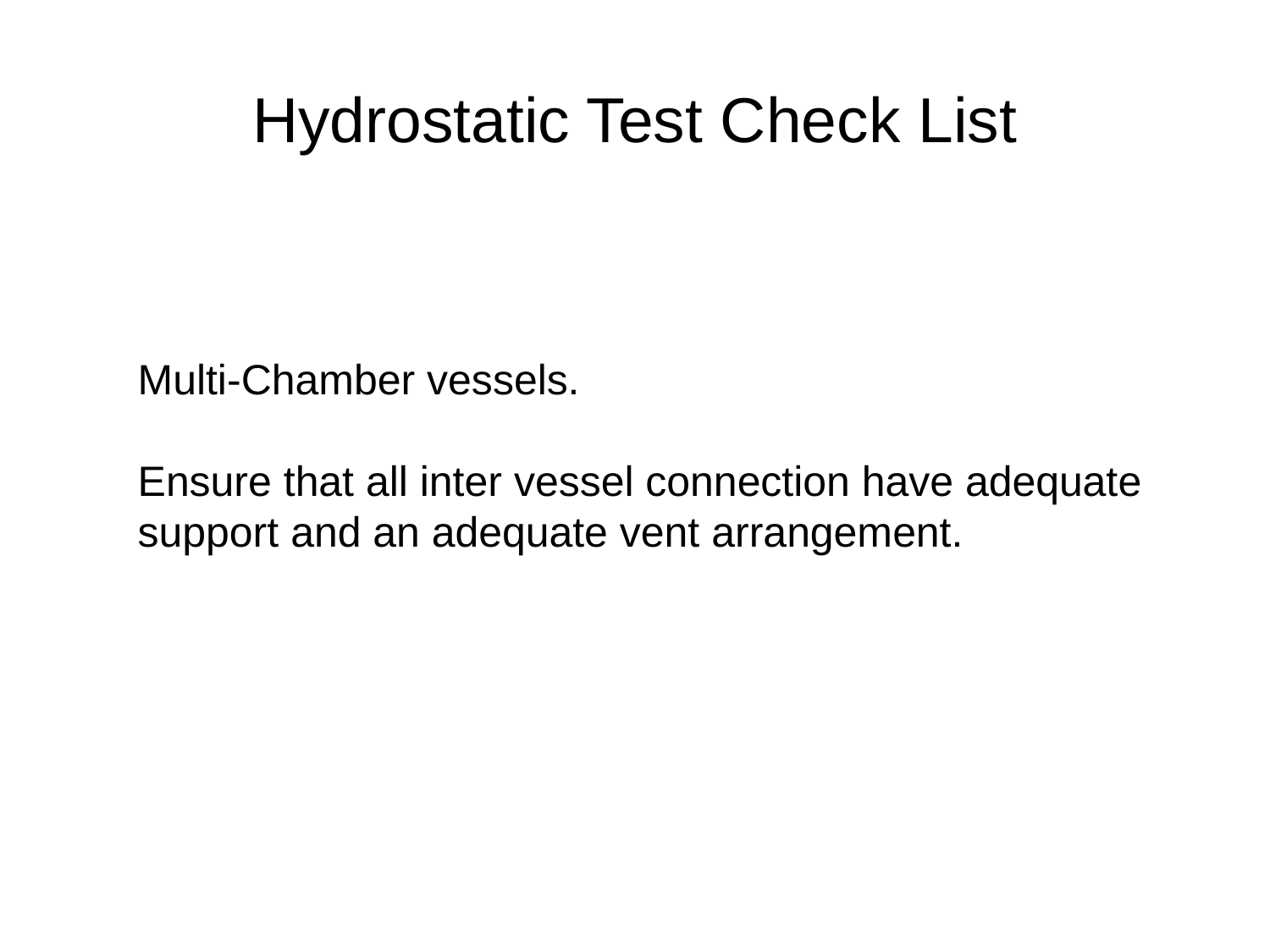

# Hydrostatic Test Check List
Multi-Chamber vessels.

Ensure that all inter vessel connection have adequate support and an adequate vent arrangement.